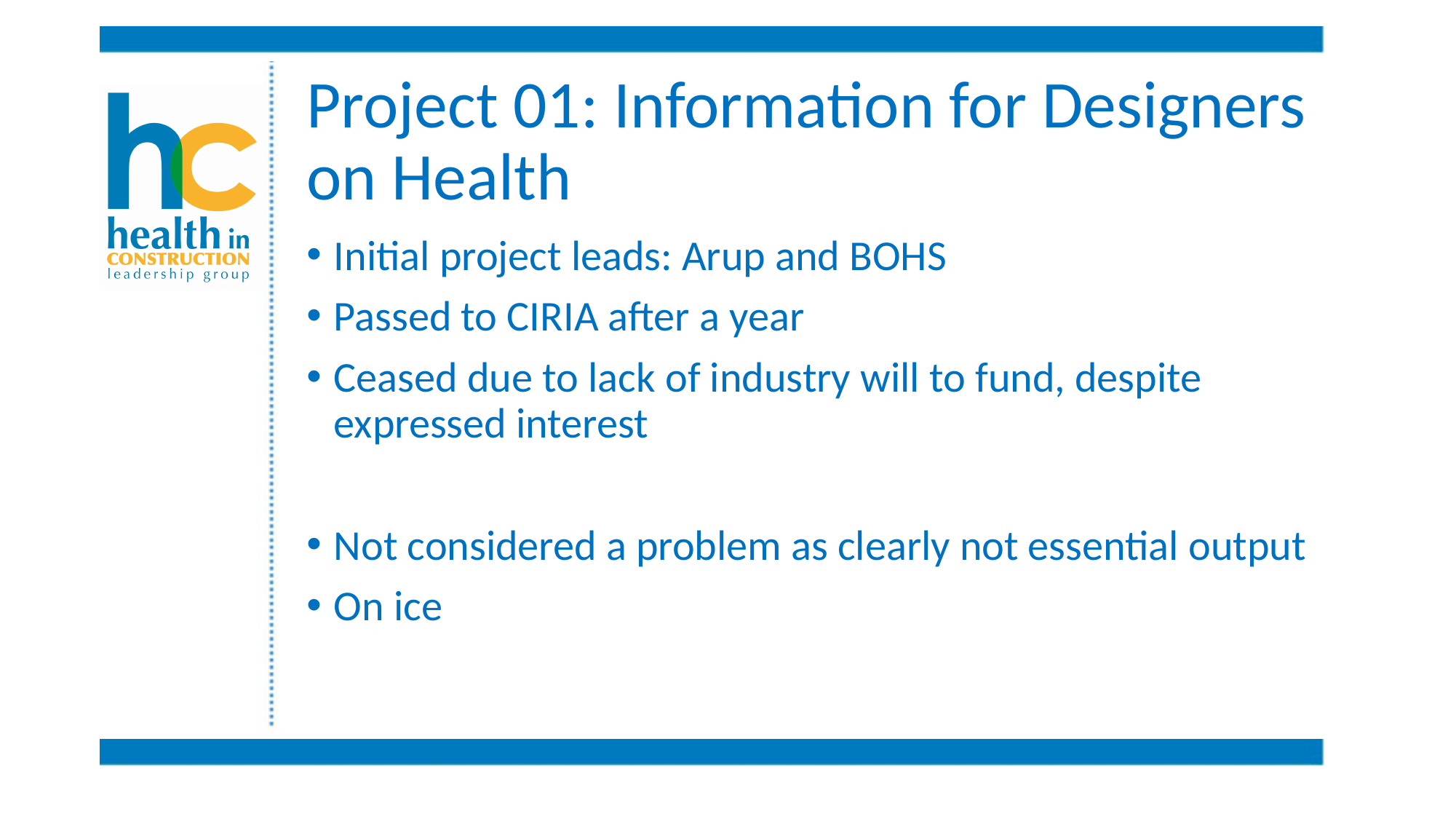

# Project 01: Information for Designers on Health
Initial project leads: Arup and BOHS
Passed to CIRIA after a year
Ceased due to lack of industry will to fund, despite expressed interest

Not considered a problem as clearly not essential output
On ice